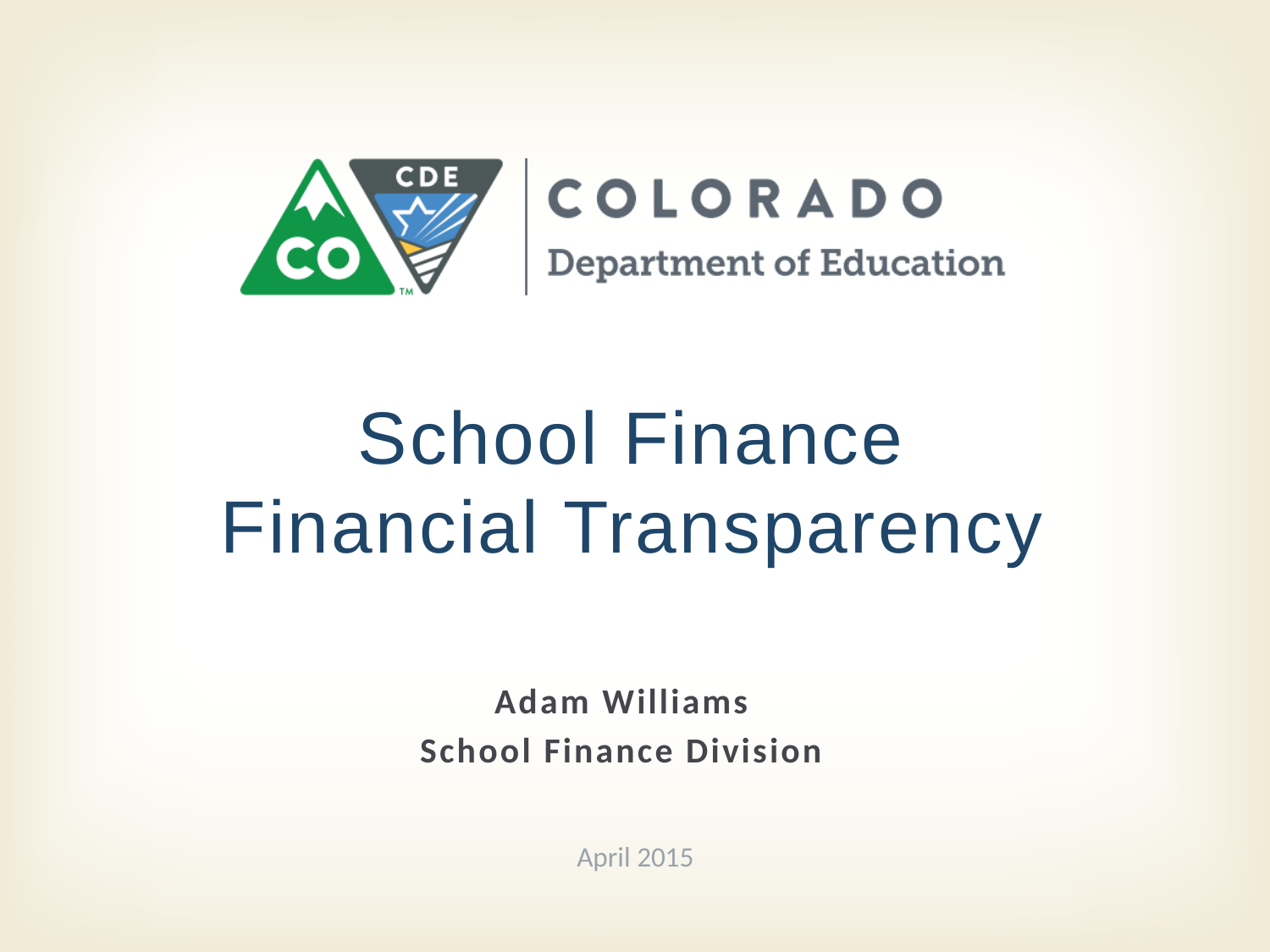

# School Finance Financial Transparency
Adam Williams
School Finance Division
April 2015